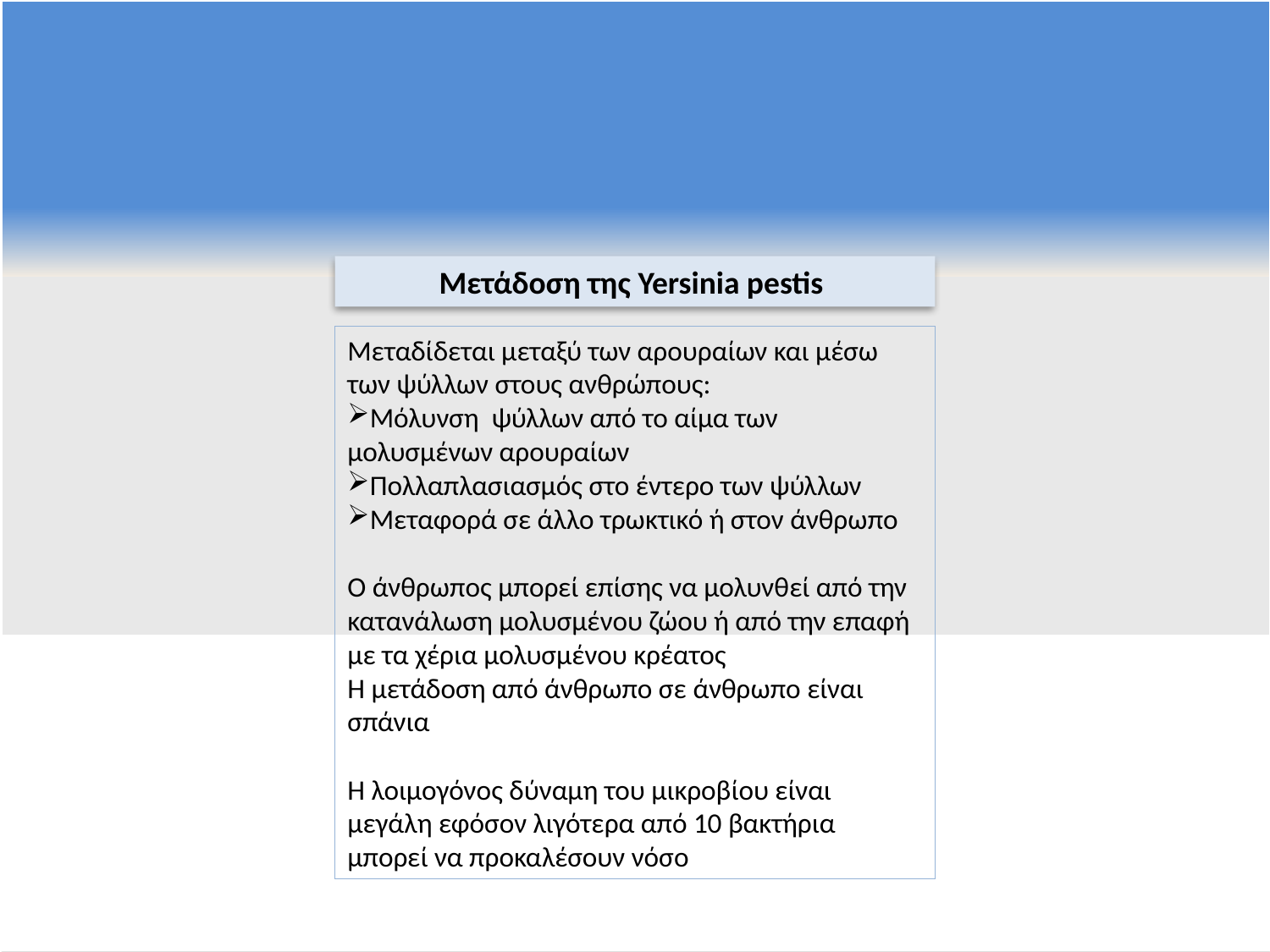

Μετάδοση της Yersinia pestis
Μεταδίδεται μεταξύ των αρουραίων και μέσω των ψύλλων στους ανθρώπους:
Μόλυνση  ψύλλων από το αίμα των μολυσμένων αρουραίων
Πολλαπλασιασμός στο έντερο των ψύλλων
Μεταφορά σε άλλο τρωκτικό ή στον άνθρωπο

Ο άνθρωπος μπορεί επίσης να μολυνθεί από την κατανάλωση μολυσμένου ζώου ή από την επαφή με τα χέρια μολυσμένου κρέατος
Η μετάδοση από άνθρωπο σε άνθρωπο είναι σπάνια

Η λοιμογόνος δύναμη του μικροβίου είναι μεγάλη εφόσον λιγότερα από 10 βακτήρια μπορεί να προκαλέσουν νόσο